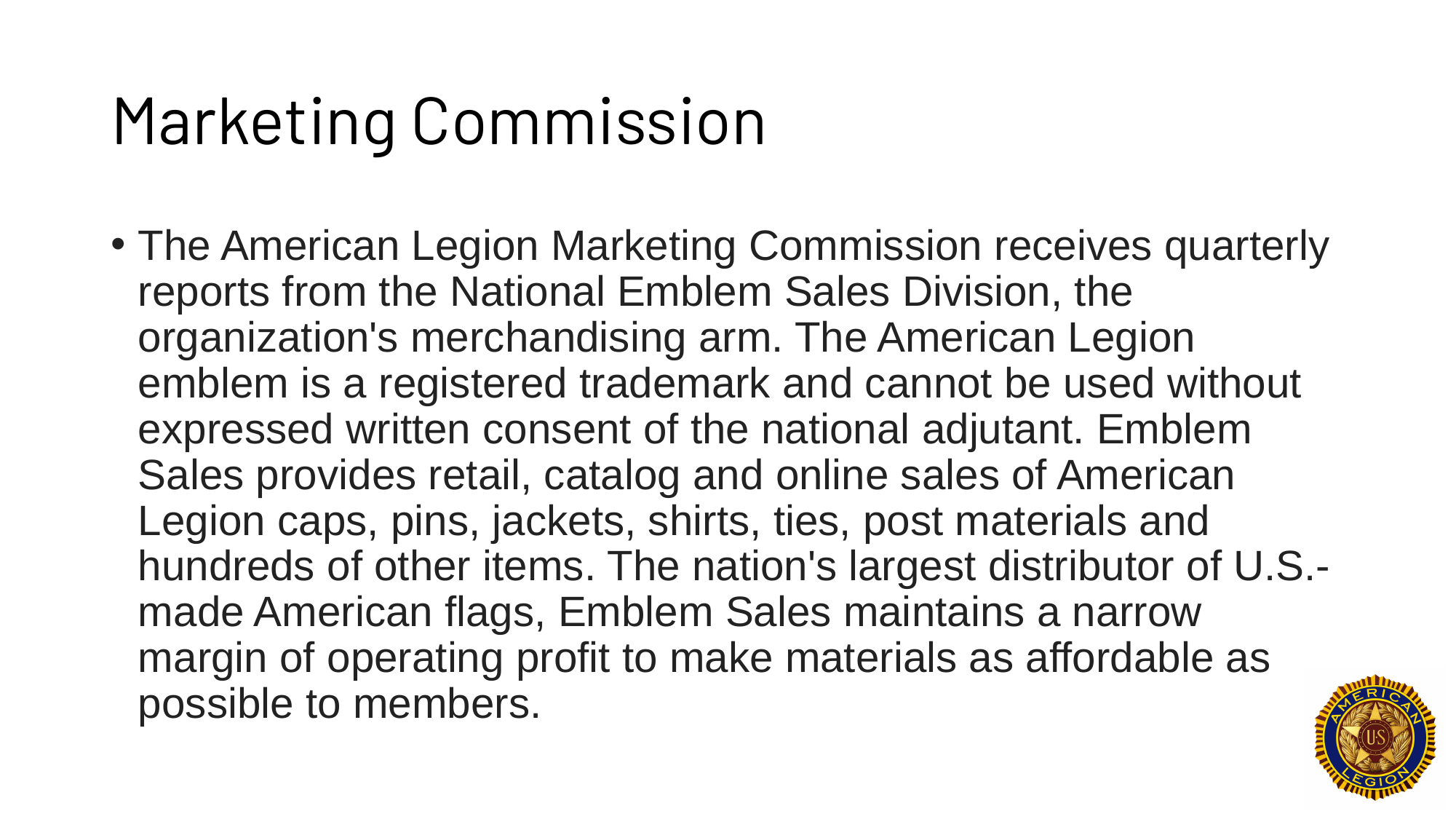

# Marketing Commission
The American Legion Marketing Commission receives quarterly reports from the National Emblem Sales Division, the organization's merchandising arm. The American Legion emblem is a registered trademark and cannot be used without expressed written consent of the national adjutant. Emblem Sales provides retail, catalog and online sales of American Legion caps, pins, jackets, shirts, ties, post materials and hundreds of other items. The nation's largest distributor of U.S.-made American flags, Emblem Sales maintains a narrow margin of operating profit to make materials as affordable as possible to members.